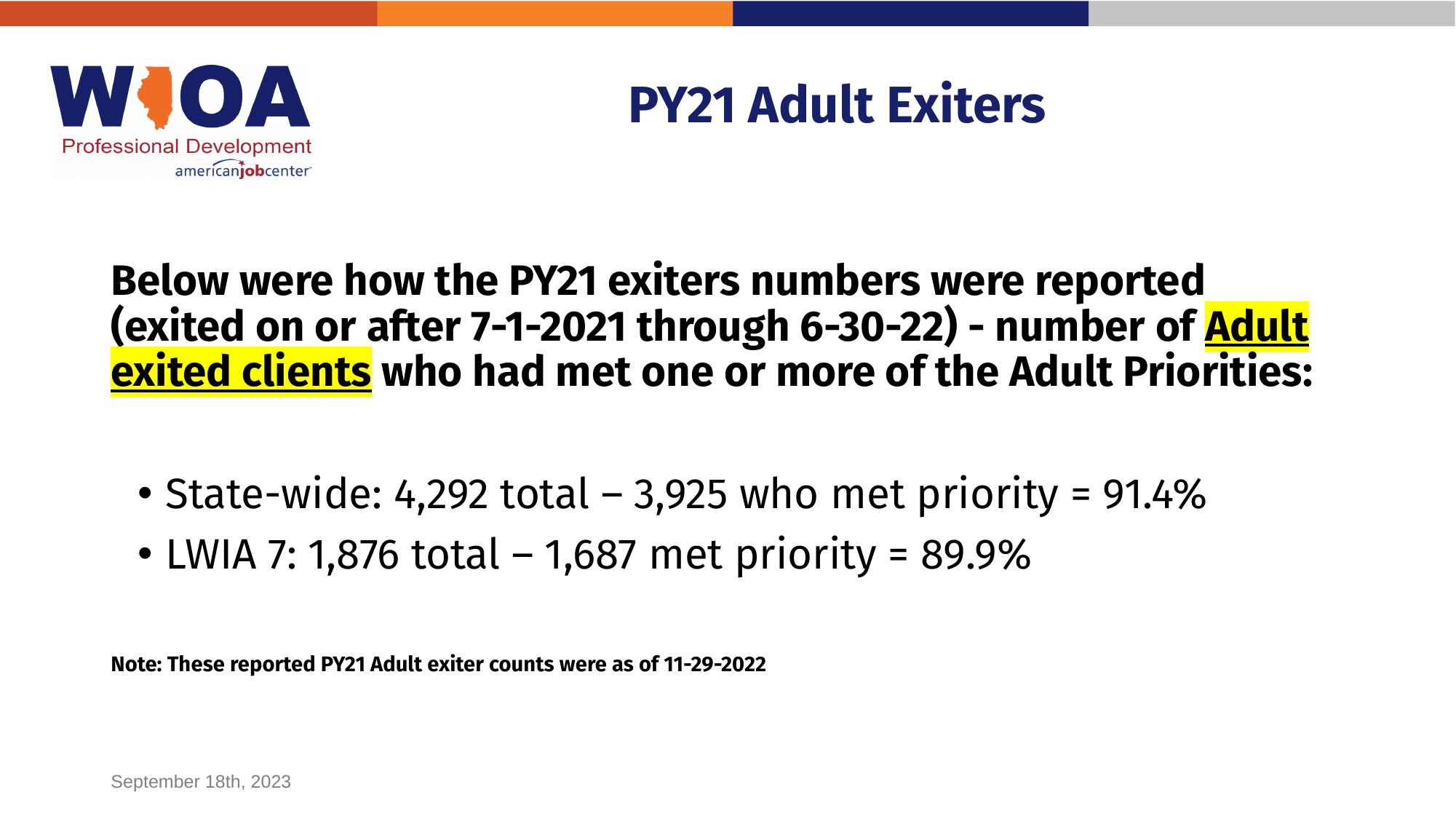

# PY21 Adult Exiters
Below were how the PY21 exiters numbers were reported (exited on or after 7-1-2021 through 6-30-22) - number of Adult exited clients who had met one or more of the Adult Priorities:

State-wide: 4,292 total – 3,925 who met priority = 91.4%
LWIA 7: 1,876 total – 1,687 met priority = 89.9%

Note: These reported PY21 Adult exiter counts were as of 11-29-2022
September 18th, 2023